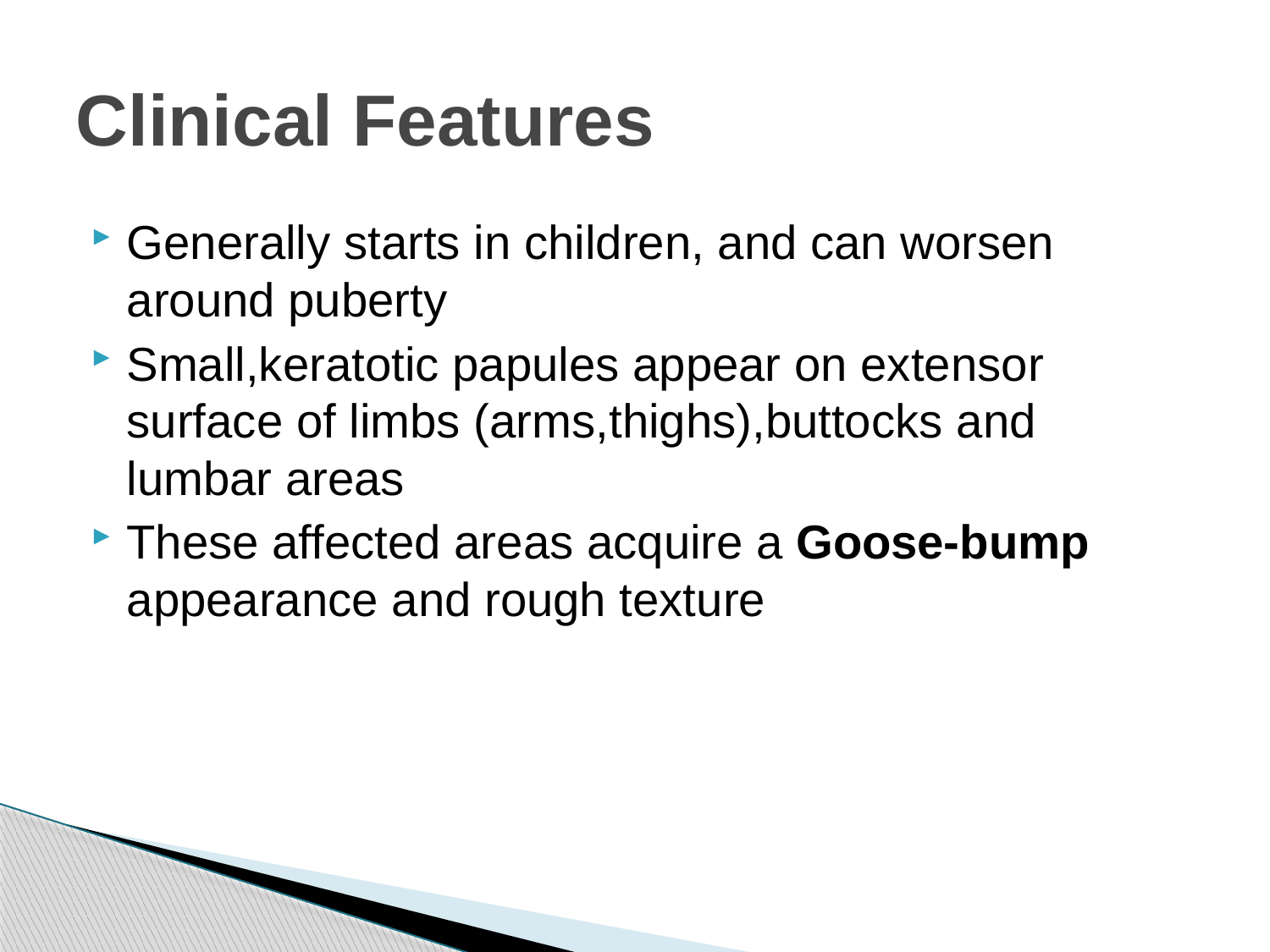

# Clinical Features
Generally starts in children, and can worsen around puberty
Small,keratotic papules appear on extensor surface of limbs (arms,thighs),buttocks and lumbar areas
These affected areas acquire a Goose-bump appearance and rough texture